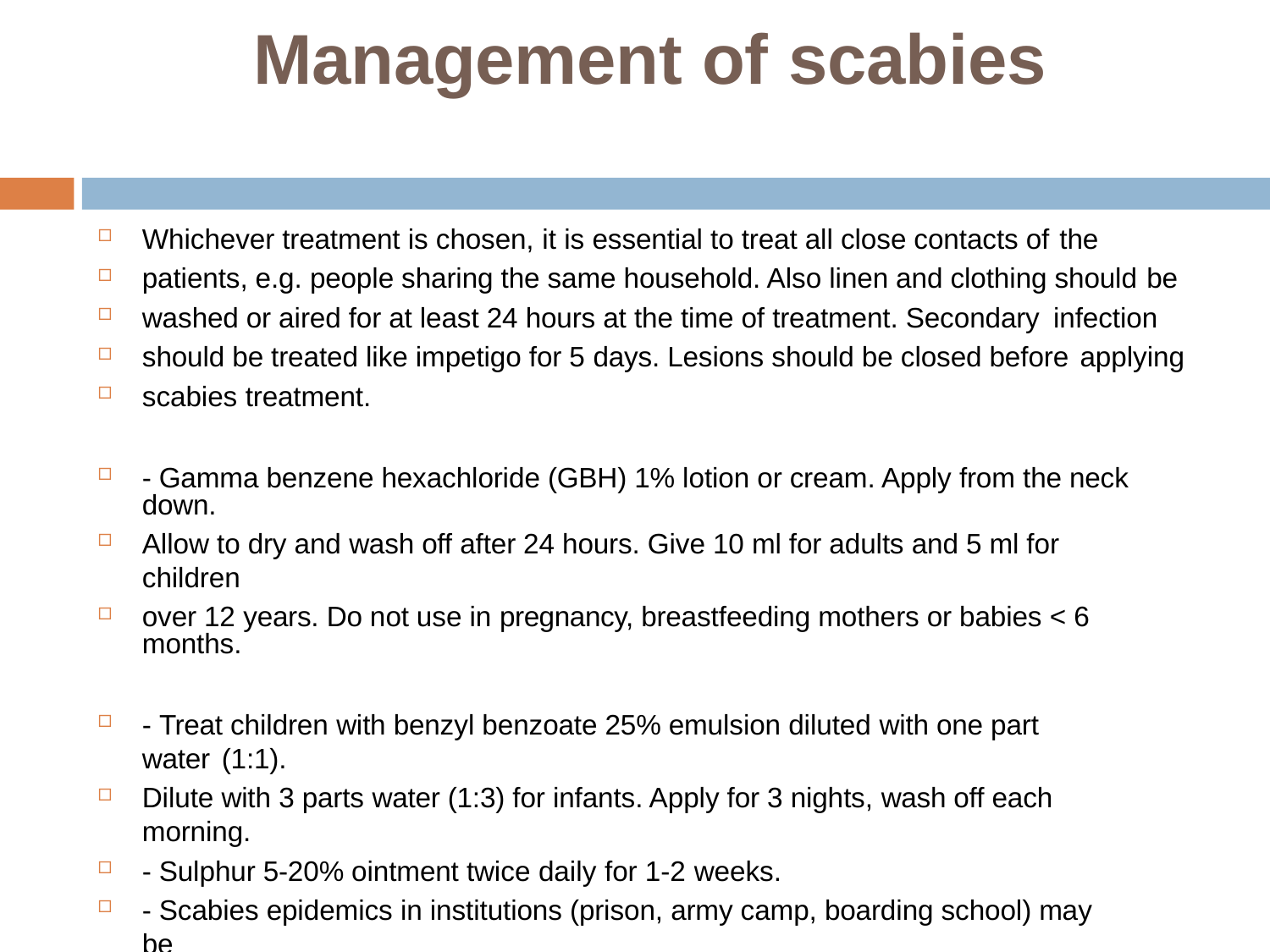

# Management of scabies
Whichever treatment is chosen, it is essential to treat all close contacts of the
patients, e.g. people sharing the same household. Also linen and clothing should be
washed or aired for at least 24 hours at the time of treatment. Secondary infection
should be treated like impetigo for 5 days. Lesions should be closed before applying
scabies treatment.

- Gamma benzene hexachloride (GBH) 1% lotion or cream. Apply from the neck  down.
Allow to dry and wash off after 24 hours. Give 10 ml for adults and 5 ml for children
over 12 years. Do not use in pregnancy, breastfeeding mothers or babies < 6  months.

- Treat children with benzyl benzoate 25% emulsion diluted with one part water (1:1).
Dilute with 3 parts water (1:3) for infants. Apply for 3 nights, wash off each morning.
- Sulphur 5-20% ointment twice daily for 1-2 weeks.
- Scabies epidemics in institutions (prison, army camp, boarding school) may be
treated with ivermectin.